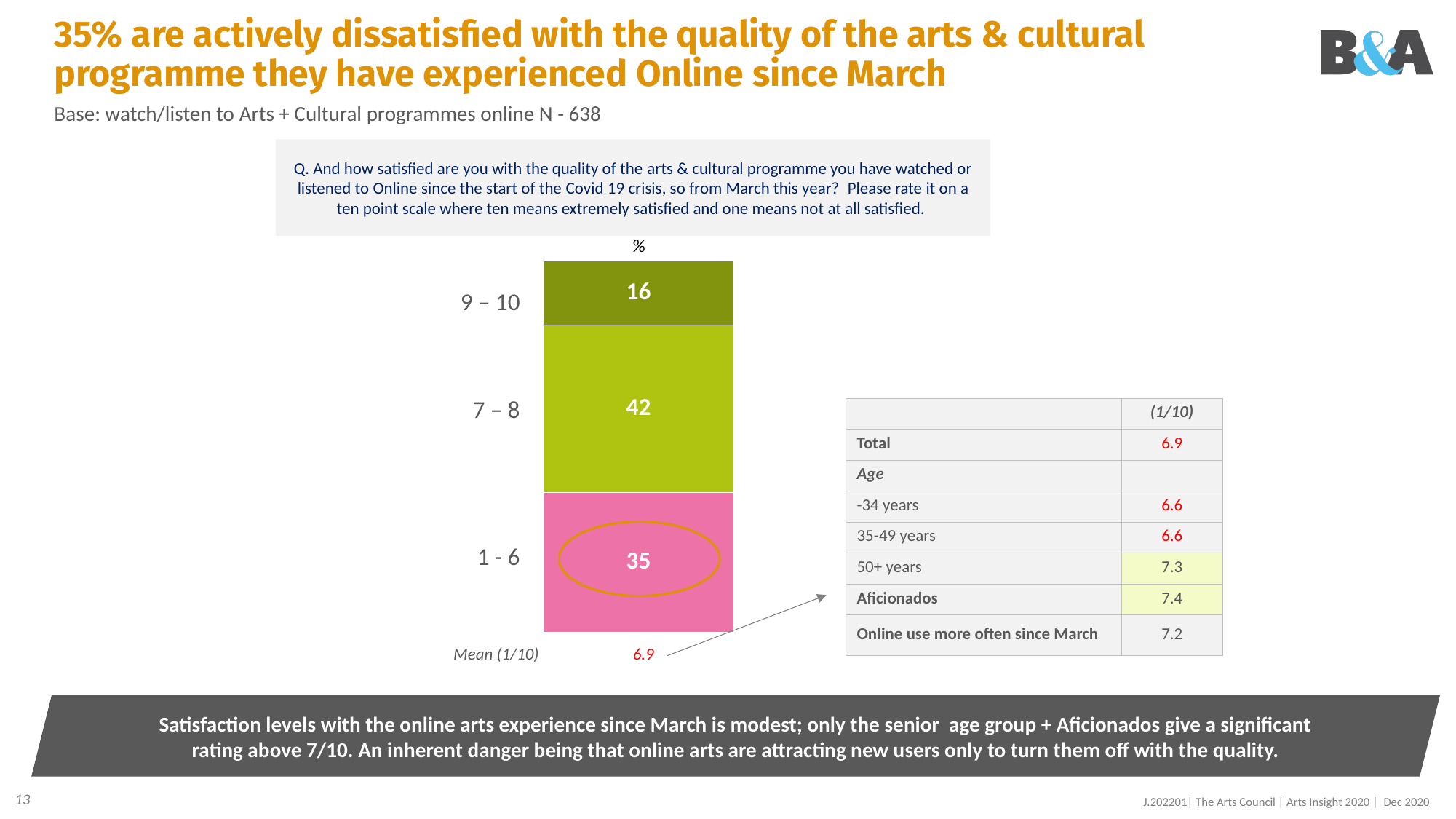

# 35% are actively dissatisfied with the quality of the arts & cultural programme they have experienced Online since March
Base: watch/listen to Arts + Cultural programmes online N - 638
Q. And how satisfied are you with the quality of the arts & cultural programme you have watched or listened to Online since the start of the Covid 19 crisis, so from March this year?  Please rate it on a ten point scale where ten means extremely satisfied and one means not at all satisfied.
%

### Chart

| Category |  |  |  |
|---|---|---|---|
| Column2 | 16.0 | 42.0 | 35.0 |
| 9 – 10 |
| --- |
| 7 – 8 |
| 1 - 6 |
|  | (1/10) |
| --- | --- |
| Total | 6.9 |
| Age |  |
| -34 years | 6.6 |
| 35-49 years | 6.6 |
| 50+ years | 7.3 |
| Aficionados | 7.4 |
| Online use more often since March | 7.2 |

| Mean (1/10) | 6.9 |
| --- | --- |
Satisfaction levels with the online arts experience since March is modest; only the senior  age group + Aficionados give a significant rating above 7/10. An inherent danger being that online arts are attracting new users only to turn them off with the quality.